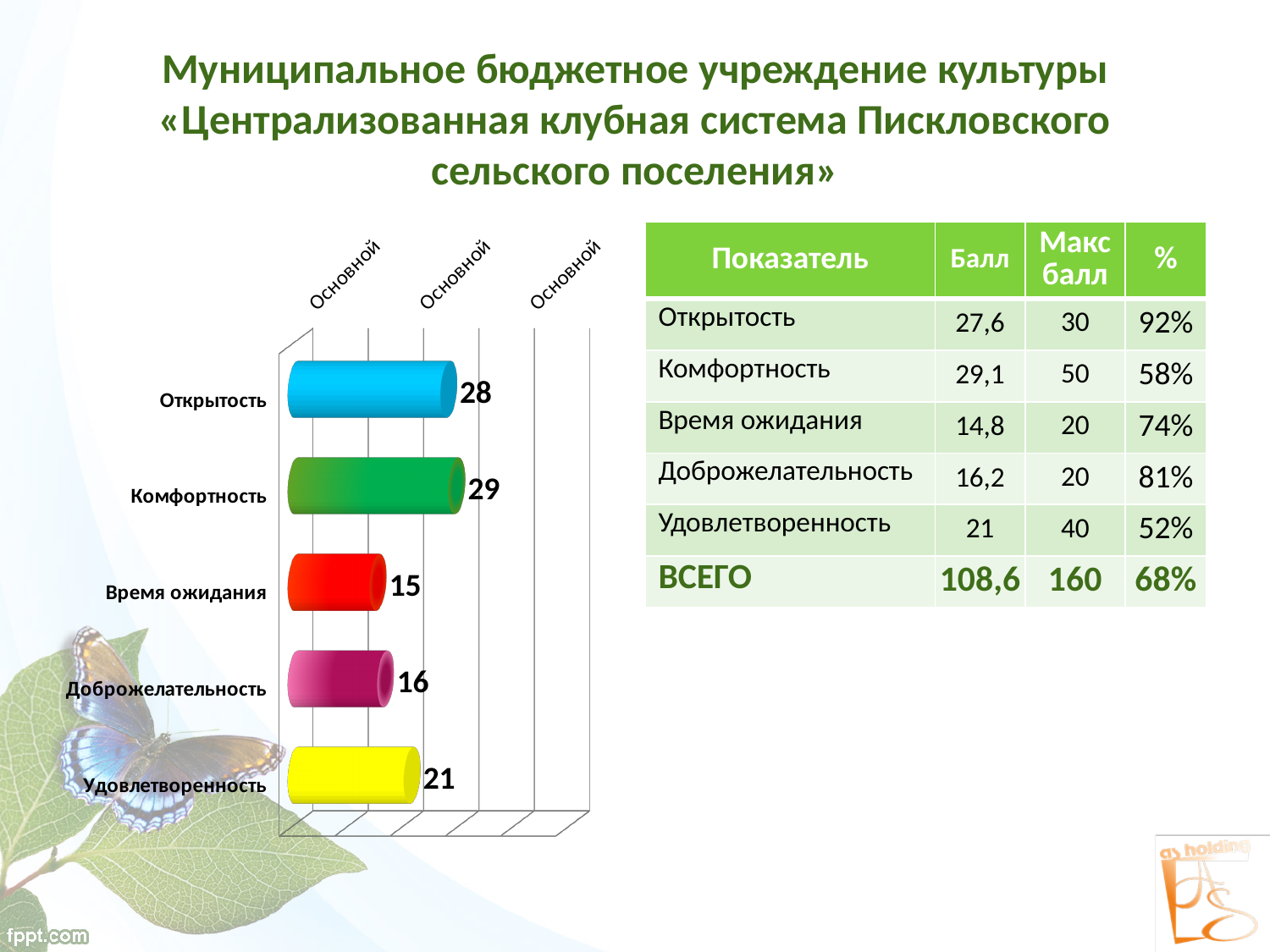

# Муниципальное бюджетное учреждение культуры «Централизованная клубная система Пискловского сельского поселения»

[unsupported chart]

| Показатель | Балл | Макс балл | % |
| --- | --- | --- | --- |
| Открытость | 27,6 | 30 | 92% |
| Комфортность | 29,1 | 50 | 58% |
| Время ожидания | 14,8 | 20 | 74% |
| Доброжелательность | 16,2 | 20 | 81% |
| Удовлетворенность | 21 | 40 | 52% |
| ВСЕГО | 108,6 | 160 | 68% |